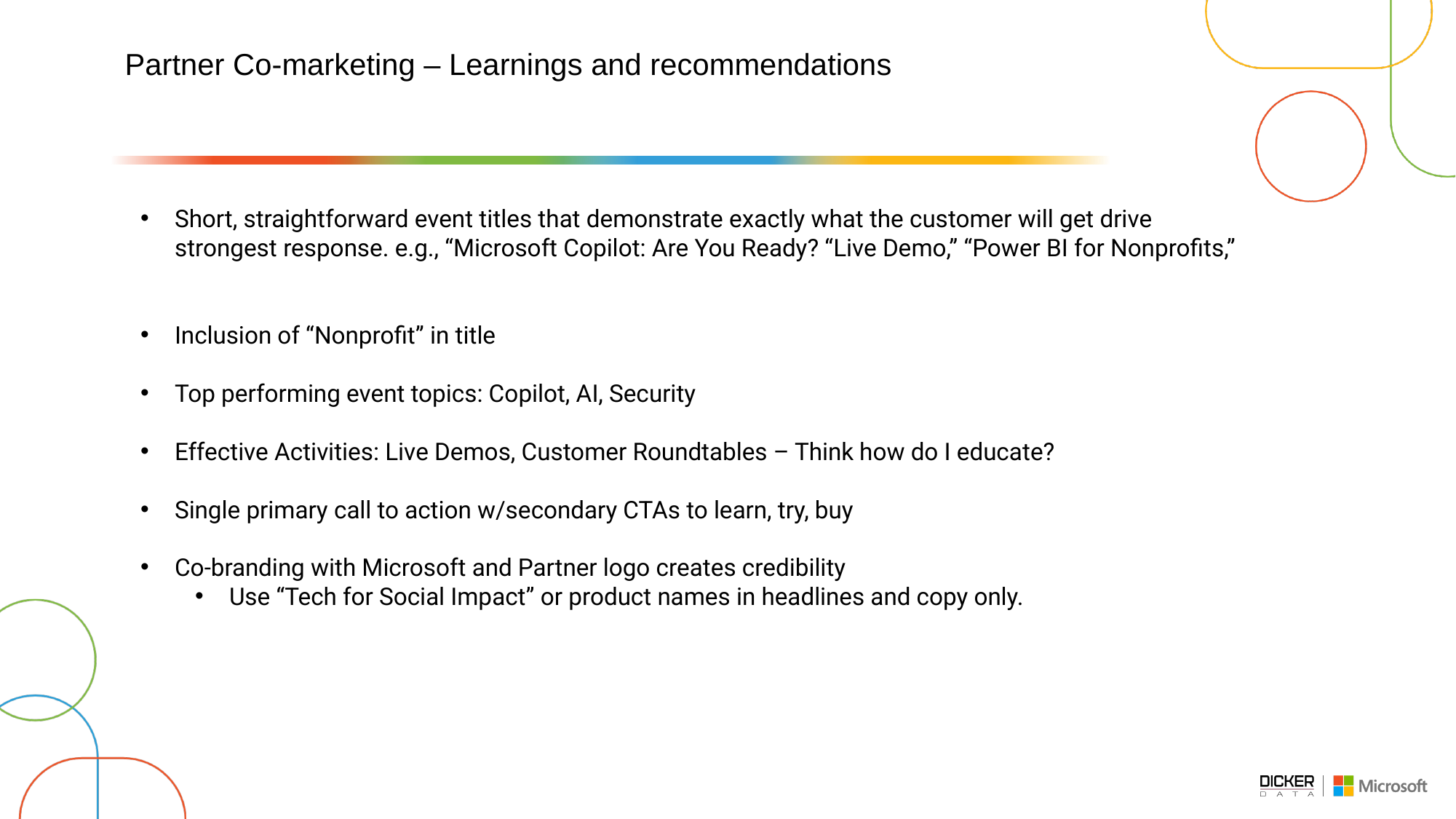

# Partner Co-marketing – Learnings and recommendations
Short, straightforward event titles that demonstrate exactly what the customer will get drive strongest response. e.g., “Microsoft Copilot: Are You Ready? “Live Demo,” “Power BI for Nonprofits,”
Inclusion of “Nonprofit” in title
Top performing event topics: Copilot, AI, Security
Effective Activities: Live Demos, Customer Roundtables – Think how do I educate?
Single primary call to action w/secondary CTAs to learn, try, buy
Co-branding with Microsoft and Partner logo creates credibility
Use “Tech for Social Impact” or product names in headlines and copy only.